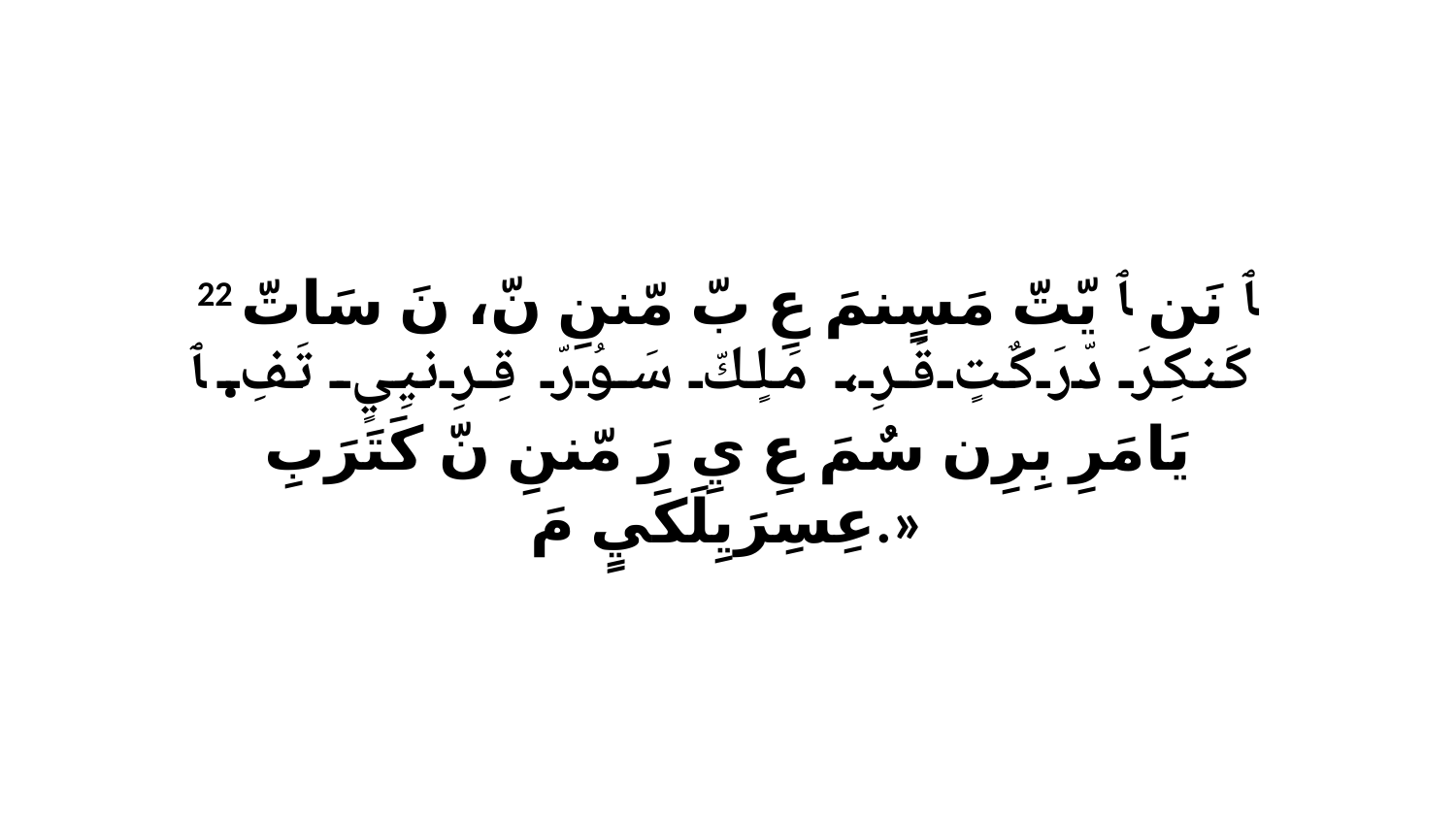

22 ﭑ نَن ﭑ يّتّ مَسٍنمَ عِ بّ مّننِ نّ، نَ سَاتّ كَنكِرَ دّرَكٌتٍ قَرِ، مَلٍكّ سَوُرّ قِرِنيِيٍ تَفِ. ﭑ يَامَرِ بِرِن سٌمَ عِ يِ رَ مّننِ نّ كَتَرَبِ عِسِرَيِلَكَيٍ مَ.»